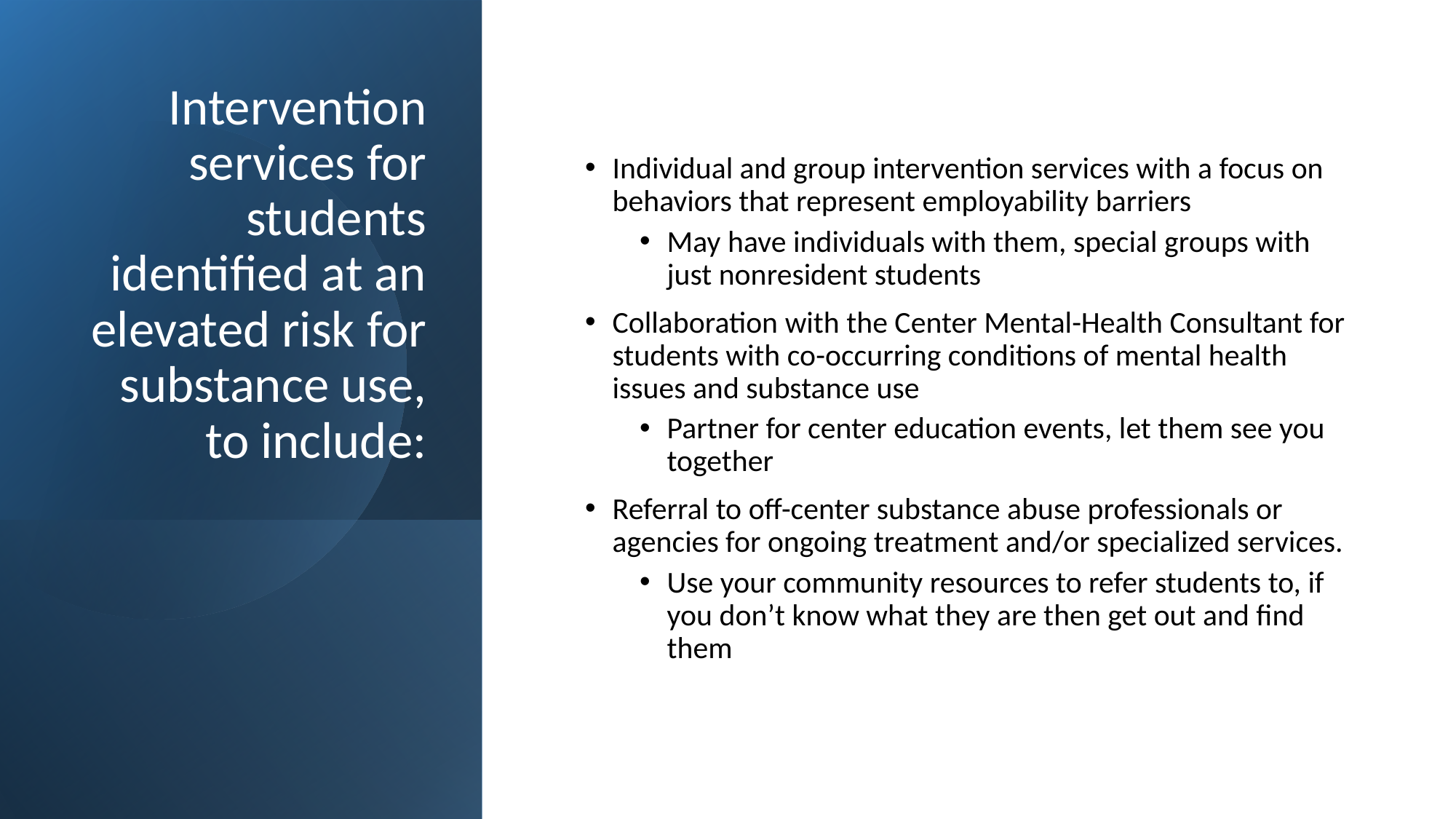

# Intervention services for students identified at an elevated risk for substance use, to include:
Individual and group intervention services with a focus on behaviors that represent employability barriers
May have individuals with them, special groups with just nonresident students
Collaboration with the Center Mental-Health Consultant for students with co-occurring conditions of mental health issues and substance use
Partner for center education events, let them see you together
Referral to off-center substance abuse professionals or agencies for ongoing treatment and/or specialized services.
Use your community resources to refer students to, if you don’t know what they are then get out and find them